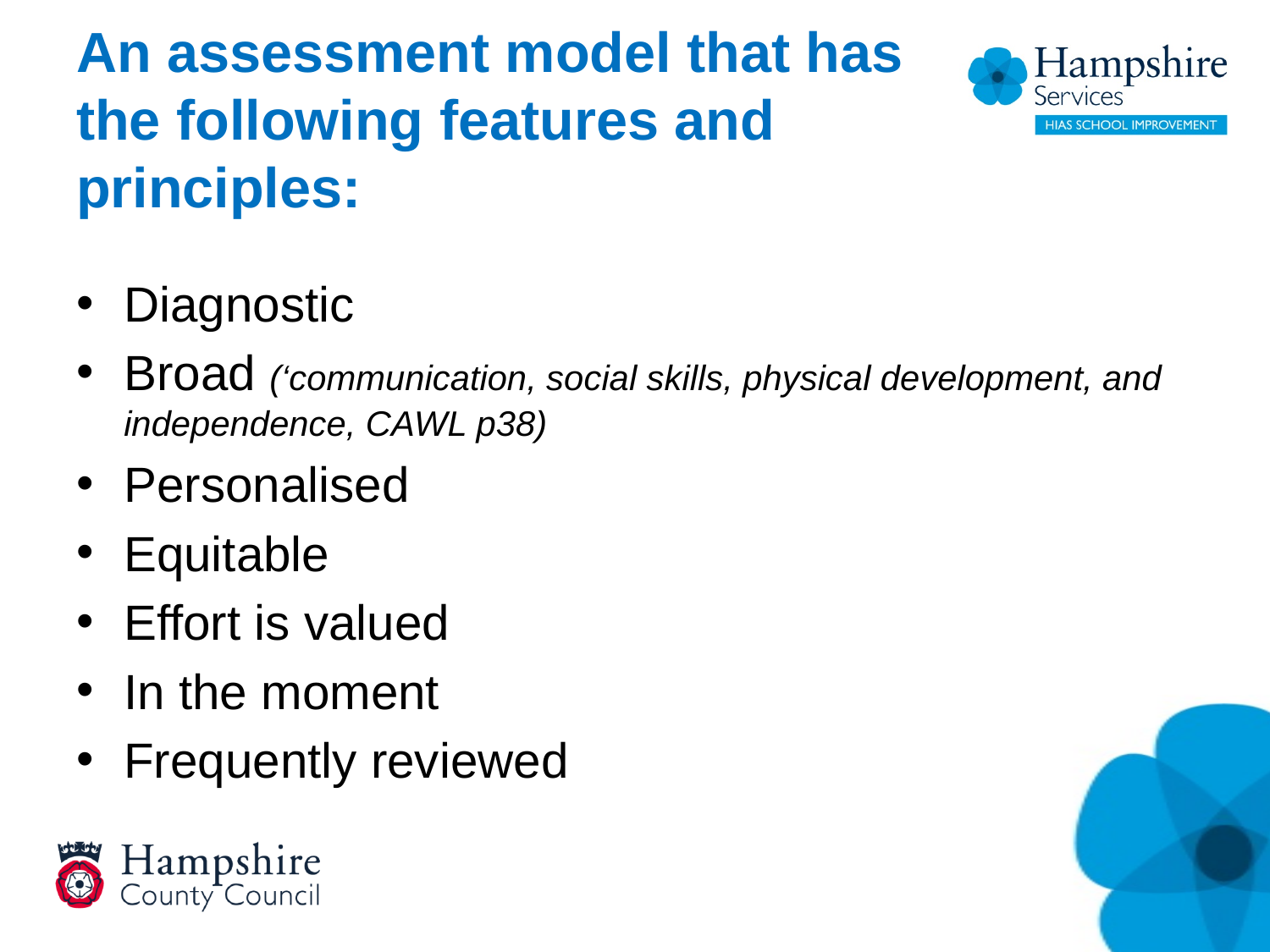

# An assessment model that has the following features and principles:
Diagnostic
Broad (‘communication, social skills, physical development, and independence, CAWL p38)
Personalised
Equitable
Effort is valued
In the moment
Frequently reviewed